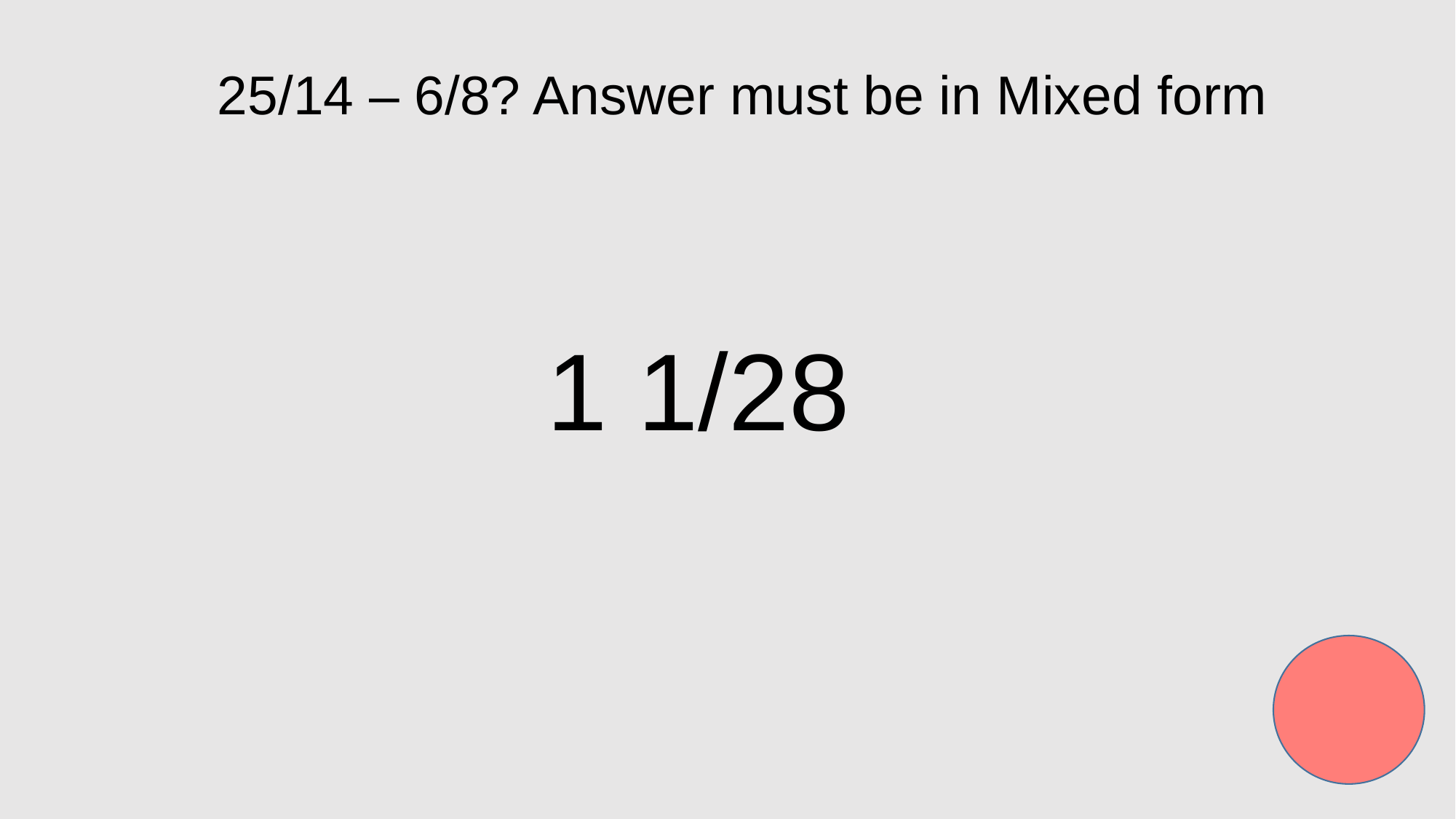

25/14 – 6/8? Answer must be in Mixed form

1 1/28